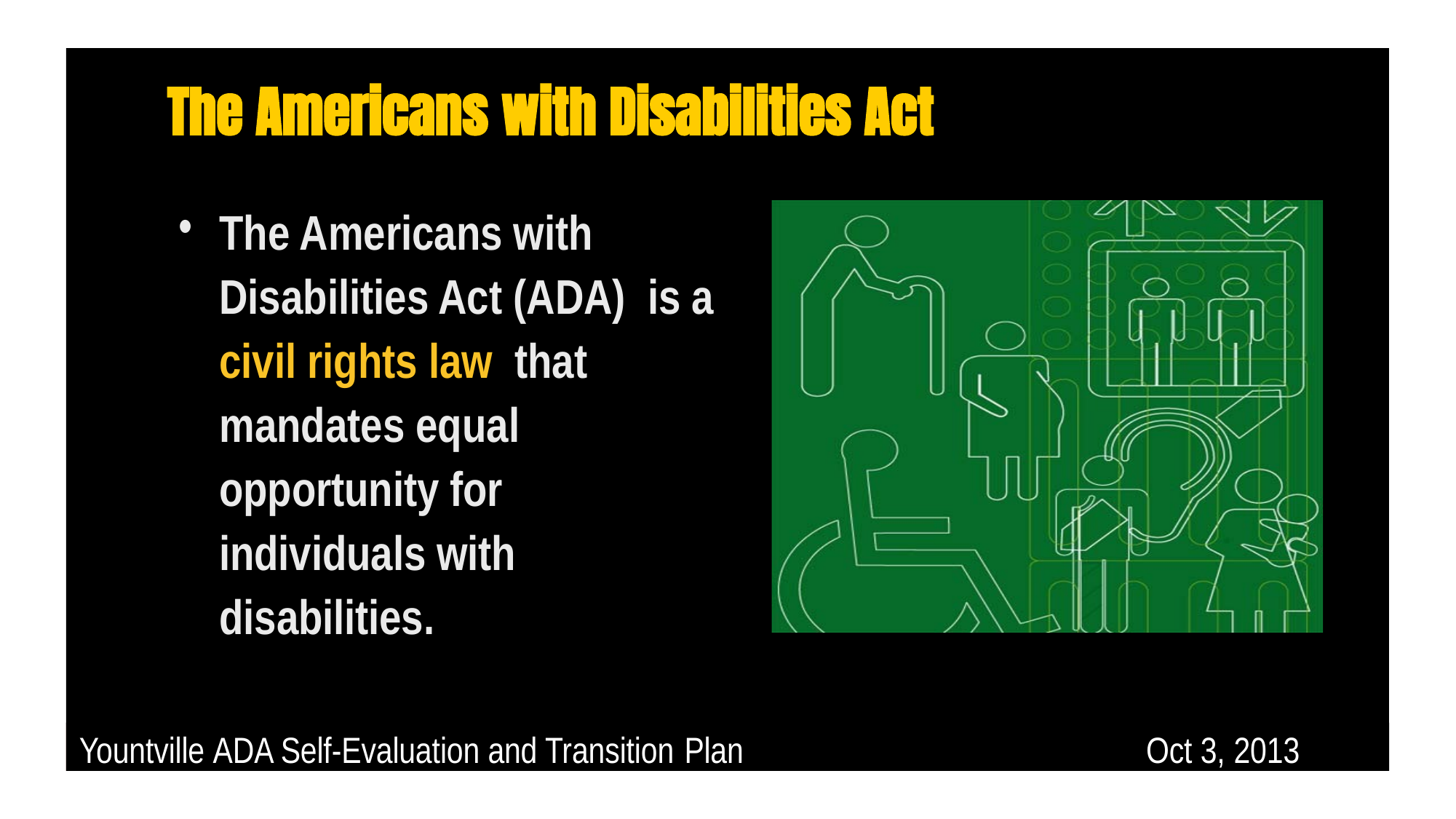

# The Americans with Disabilities Act
The Americans with  Disabilities Act (ADA)  is a civil rights law  that mandates equal  opportunity for  individuals with  disabilities.

Yountville ADA Self-Evaluation and Transition Plan
Oct 3, 2013